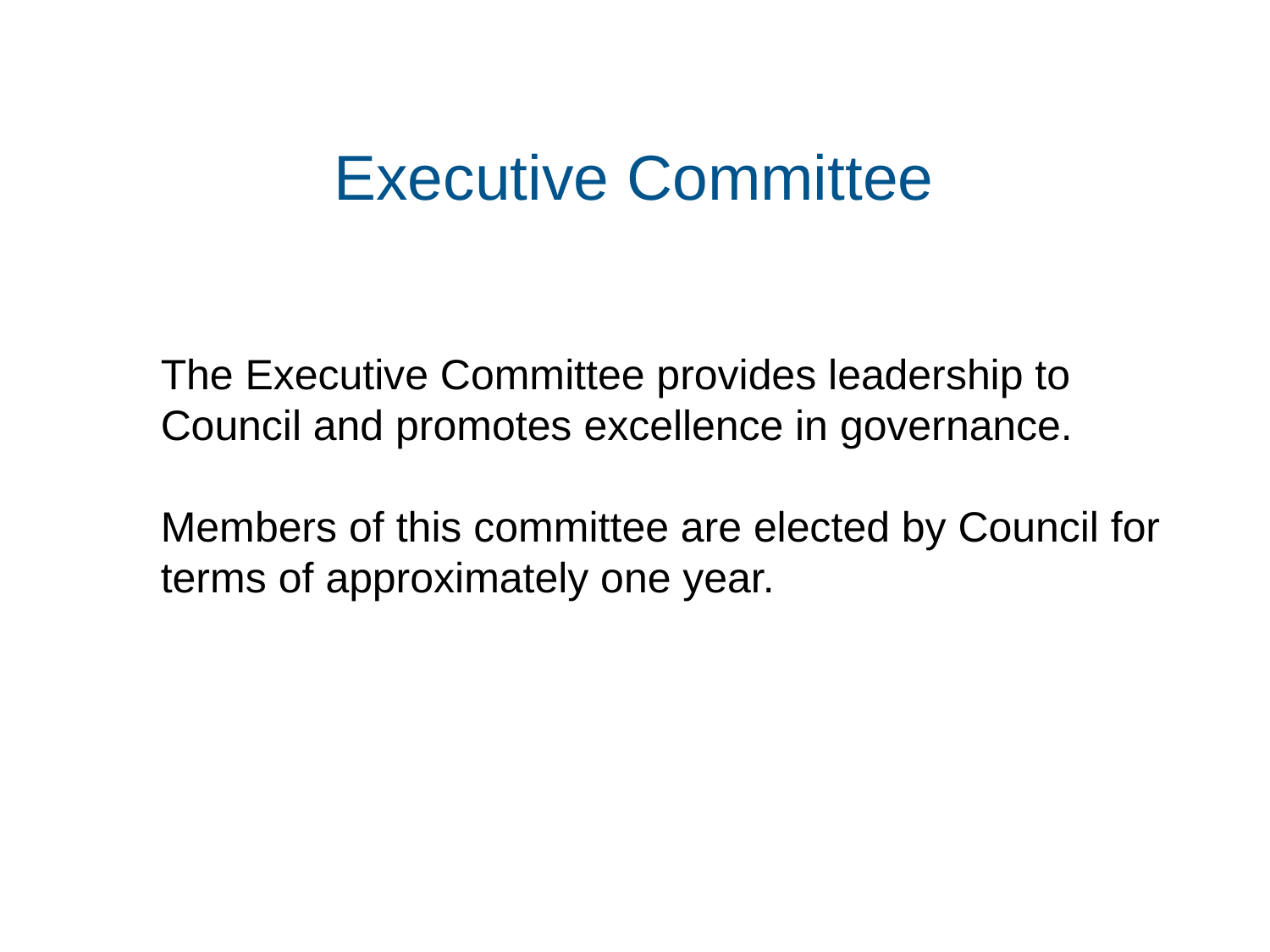

# Executive Committee
The Executive Committee provides leadership to Council and promotes excellence in governance.

Members of this committee are elected by Council for terms of approximately one year.